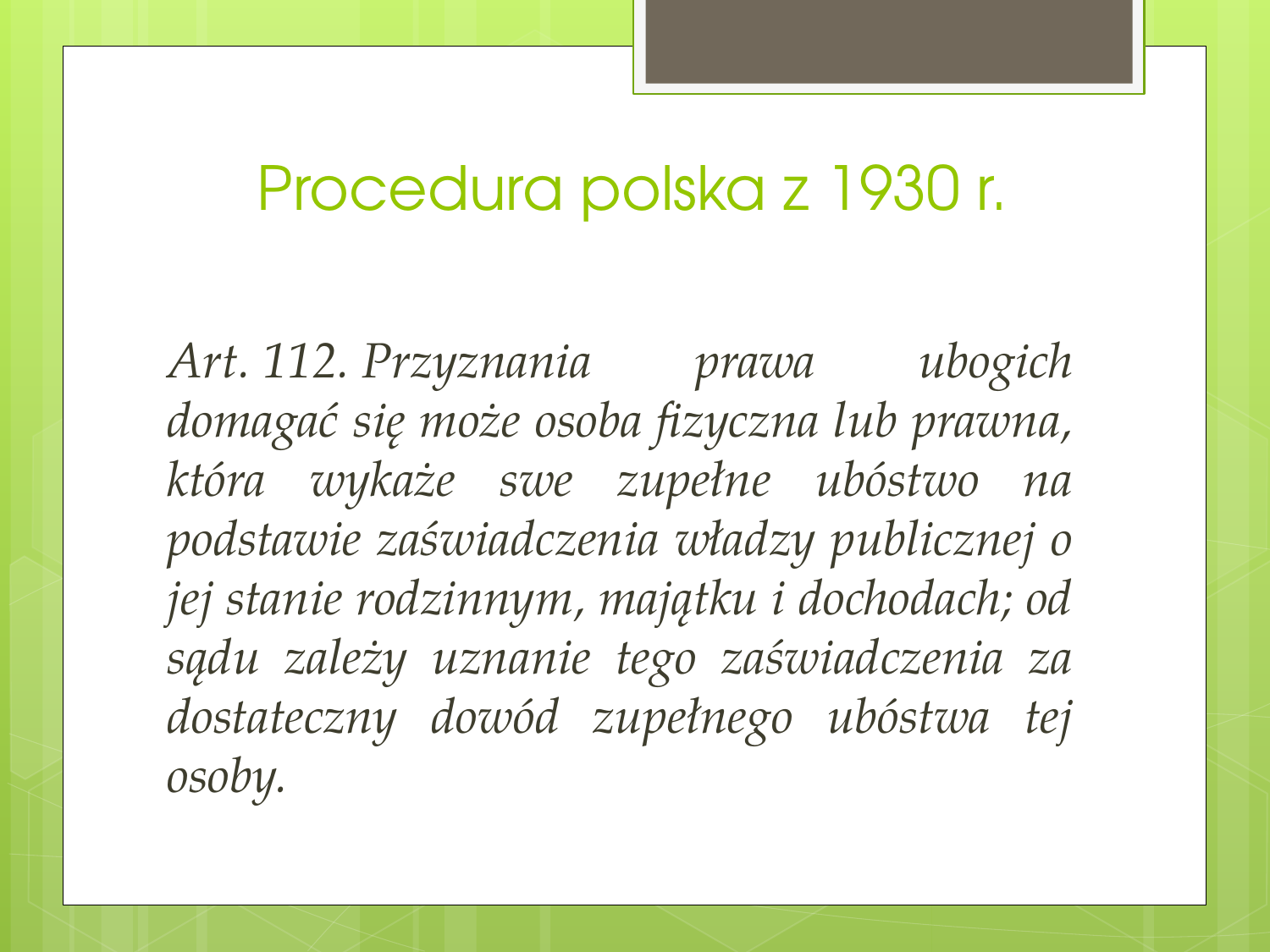

# Procedura polska z 1930 r.
Art. 112. Przyznania prawa ubogich domagać się może osoba fizyczna lub prawna, która wykaże swe zupełne ubóstwo na podstawie zaświadczenia władzy publicznej o jej stanie rodzinnym, majątku i dochodach; od sądu zależy uznanie tego zaświadczenia za dostateczny dowód zupełnego ubóstwa tej osoby.